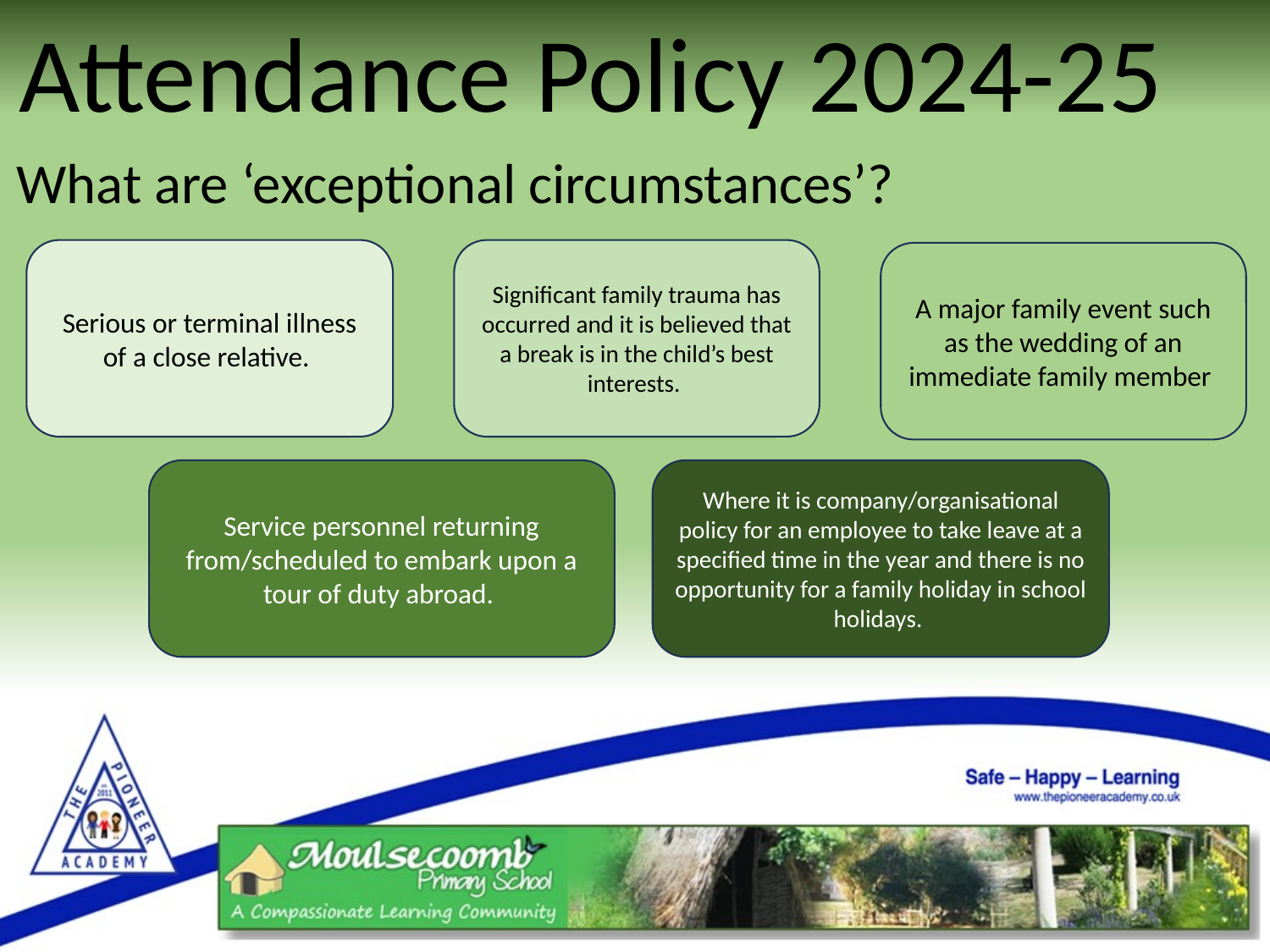

Attendance Policy 2024-25
What are ‘exceptional circumstances’?
Significant family trauma has occurred and it is believed that a break is in the child’s best interests.
Serious or terminal illness of a close relative.
A major family event such as the wedding of an immediate family member
Service personnel returning from/scheduled to embark upon a tour of duty abroad.
Where it is company/organisational policy for an employee to take leave at a specified time in the year and there is no opportunity for a family holiday in school holidays.